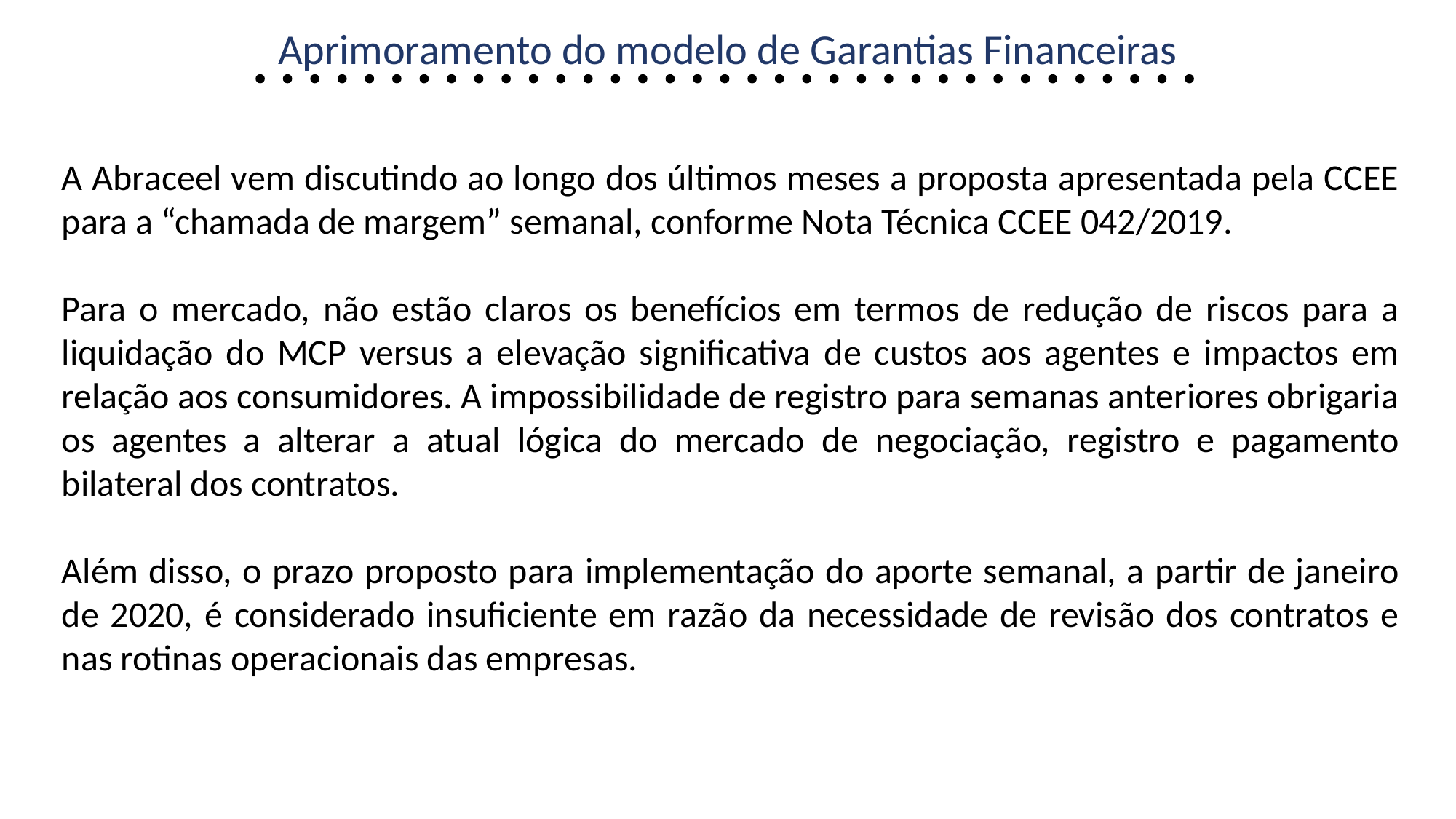

Aprimoramento do modelo de Garantias Financeiras

A Abraceel vem discutindo ao longo dos últimos meses a proposta apresentada pela CCEE para a “chamada de margem” semanal, conforme Nota Técnica CCEE 042/2019.

Para o mercado, não estão claros os benefícios em termos de redução de riscos para a liquidação do MCP versus a elevação significativa de custos aos agentes e impactos em relação aos consumidores. A impossibilidade de registro para semanas anteriores obrigaria os agentes a alterar a atual lógica do mercado de negociação, registro e pagamento bilateral dos contratos.

Além disso, o prazo proposto para implementação do aporte semanal, a partir de janeiro de 2020, é considerado insuficiente em razão da necessidade de revisão dos contratos e nas rotinas operacionais das empresas.